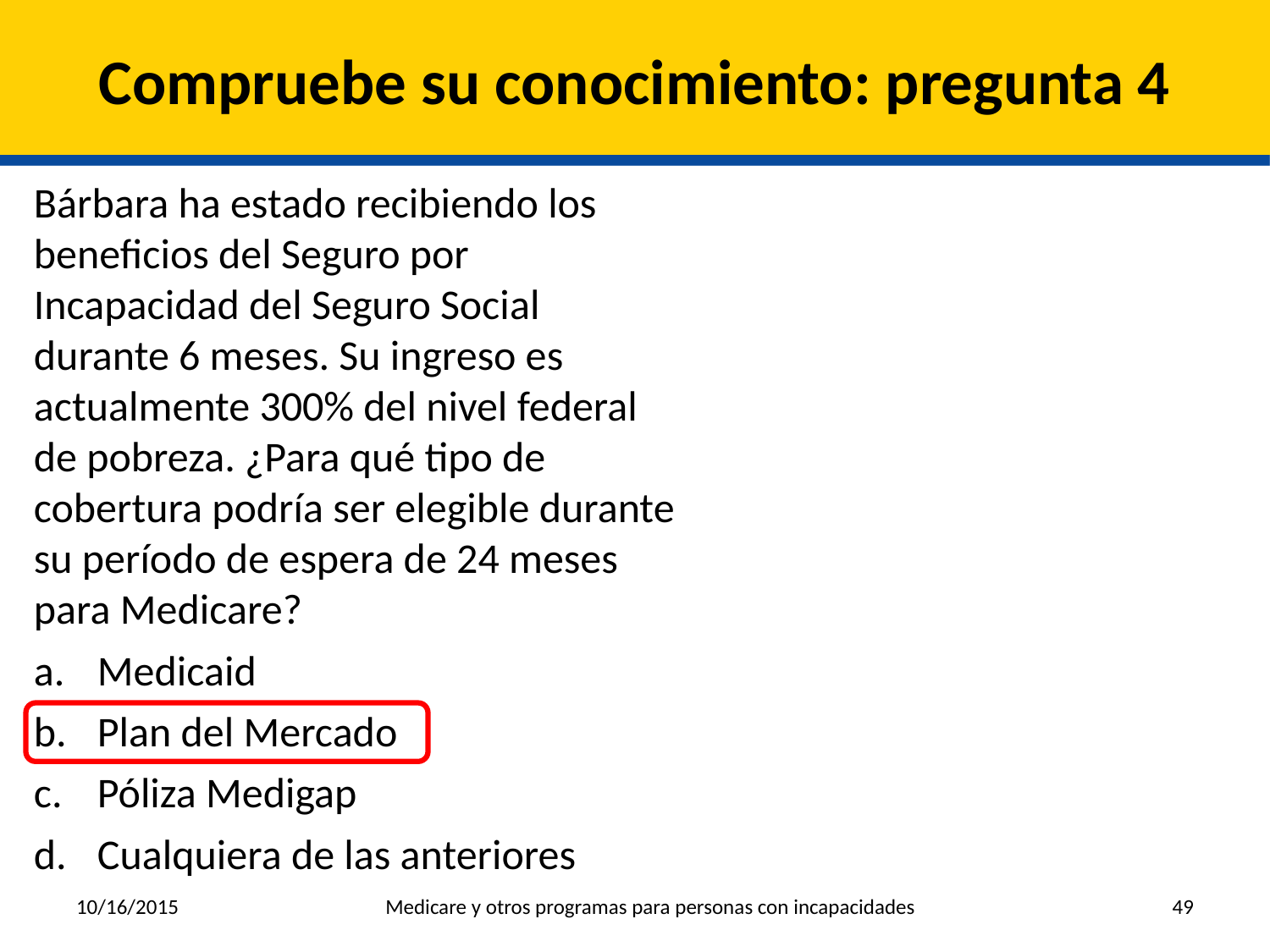

# Compruebe su conocimiento: pregunta 4
Bárbara ha estado recibiendo los beneficios del Seguro por Incapacidad del Seguro Social durante 6 meses. Su ingreso es actualmente 300% del nivel federal de pobreza. ¿Para qué tipo de cobertura podría ser elegible durante su período de espera de 24 meses para Medicare?
Medicaid
Plan del Mercado
Póliza Medigap
Cualquiera de las anteriores

10/16/2015
Medicare y otros programas para personas con incapacidades
49